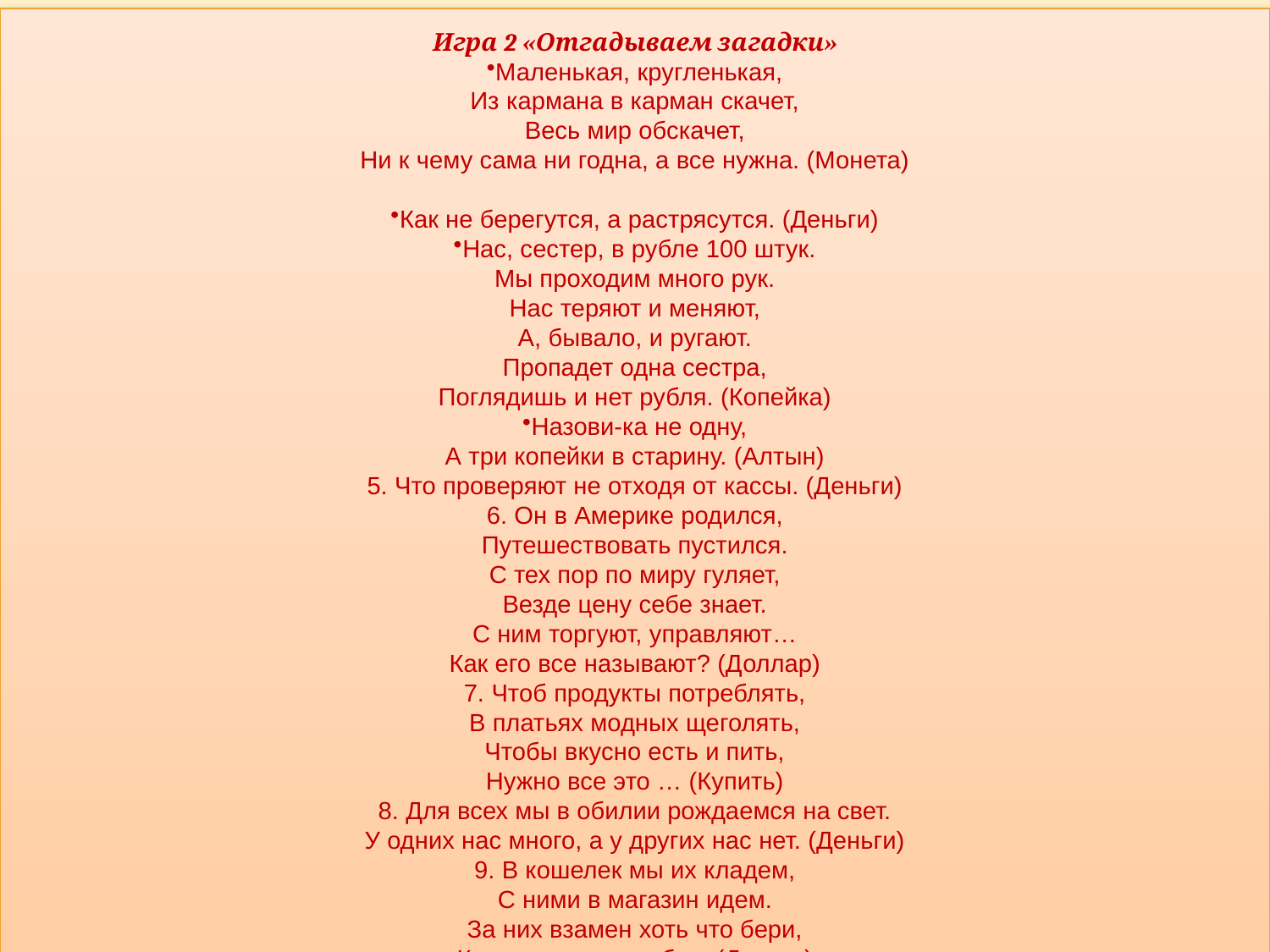

Игра 2 «Отгадываем загадки»
Маленькая, кругленькая,
Из кармана в карман скачет,
Весь мир обскачет,
Ни к чему сама ни годна, а все нужна. (Монета)

Как не берегутся, а растрясутся. (Деньги)
Нас, сестер, в рубле 100 штук.
Мы проходим много рук.
Нас теряют и меняют,
А, бывало, и ругают.
Пропадет одна сестра,
Поглядишь и нет рубля. (Копейка)
Назови-ка не одну,
А три копейки в старину. (Алтын)
5. Что проверяют не отходя от кассы. (Деньги)
6. Он в Америке родился,
Путешествовать пустился.
С тех пор по миру гуляет,
Везде цену себе знает.
С ним торгуют, управляют…
Как его все называют? (Доллар)
7. Чтоб продукты потреблять,
В платьях модных щеголять,
Чтобы вкусно есть и пить,
Нужно все это … (Купить)
8. Для всех мы в обилии рождаемся на свет.
У одних нас много, а у других нас нет. (Деньги)
9. В кошелек мы их кладем,
С ними в магазин идем.
За них взамен хоть что бери,
Кроме чести и любви. (Деньги)
10. У каждой из них достоинство есть,
И по нему воздают каждой честь —
По щепотке одной, другой же — по пуду.
Но сравнивать их я, конечно, не буду:
Без маленькой самой не будет большой.
И вам приходилось встречаться с такой. (Деньги)
11. Люди ходят на базар
Там дешевле весь.(Товар)
12. На товаре быть должна
Обязательно…(Цена)
13. Будут целыми, как в танке,
Сбереженья ваши в …(Банке)
И врачу, и акробату
Выдают за труд…(Зарплату)
Из какого аппарата
Выдается нам зарплата?(Банкомат)
16. Чтоб хранить свои доходы,
На карманные расходы,
Хрюшка требуется мне,
Та, что с дыркой на спине.(Копилка)